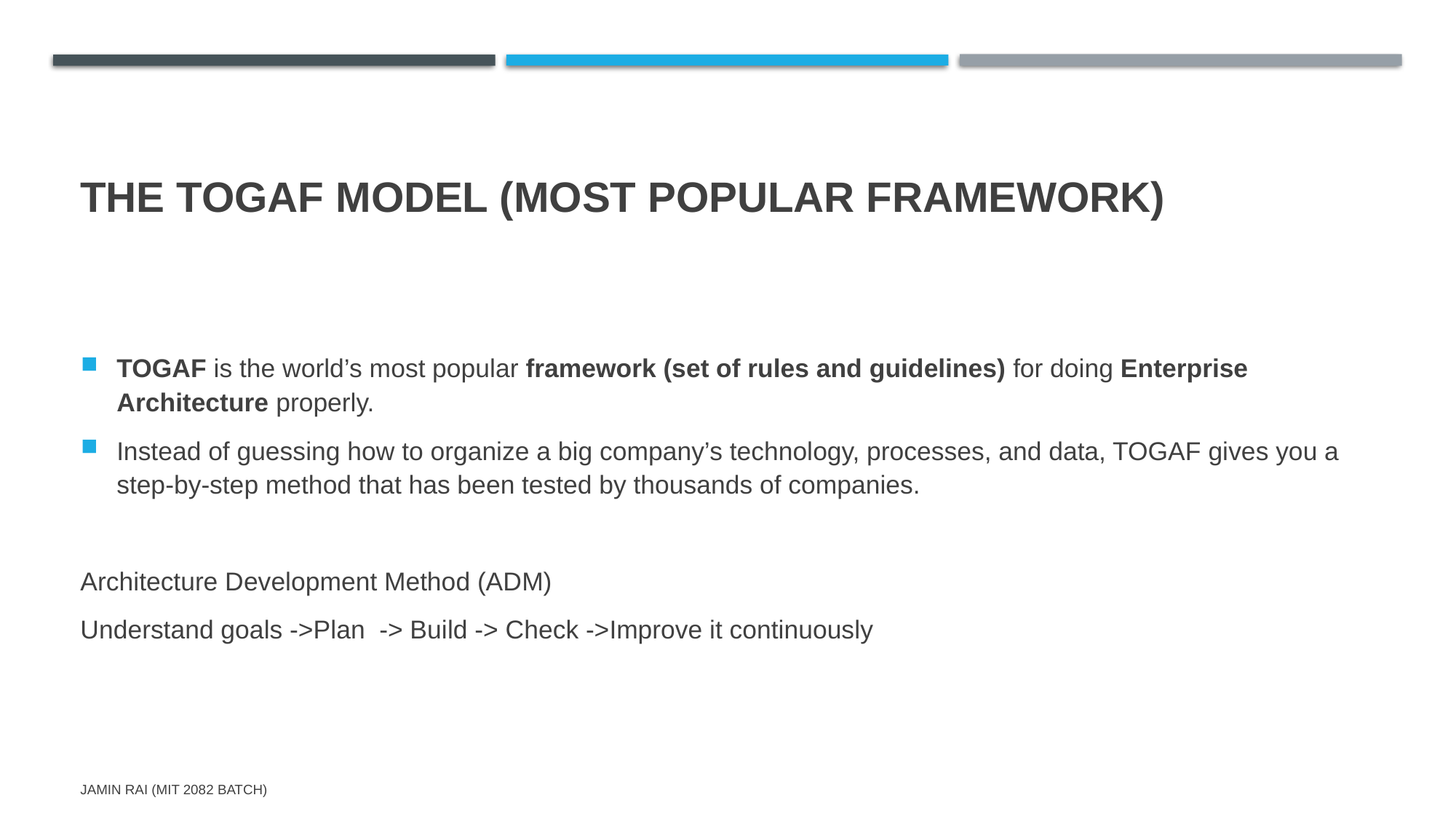

# The TOGAF Model (Most Popular Framework)
TOGAF is the world’s most popular framework (set of rules and guidelines) for doing Enterprise Architecture properly.
Instead of guessing how to organize a big company’s technology, processes, and data, TOGAF gives you a step-by-step method that has been tested by thousands of companies.

Architecture Development Method (ADM)
Understand goals ->Plan  -> Build -> Check ->Improve it continuously
Jamin Rai (MIT 2082 Batch)